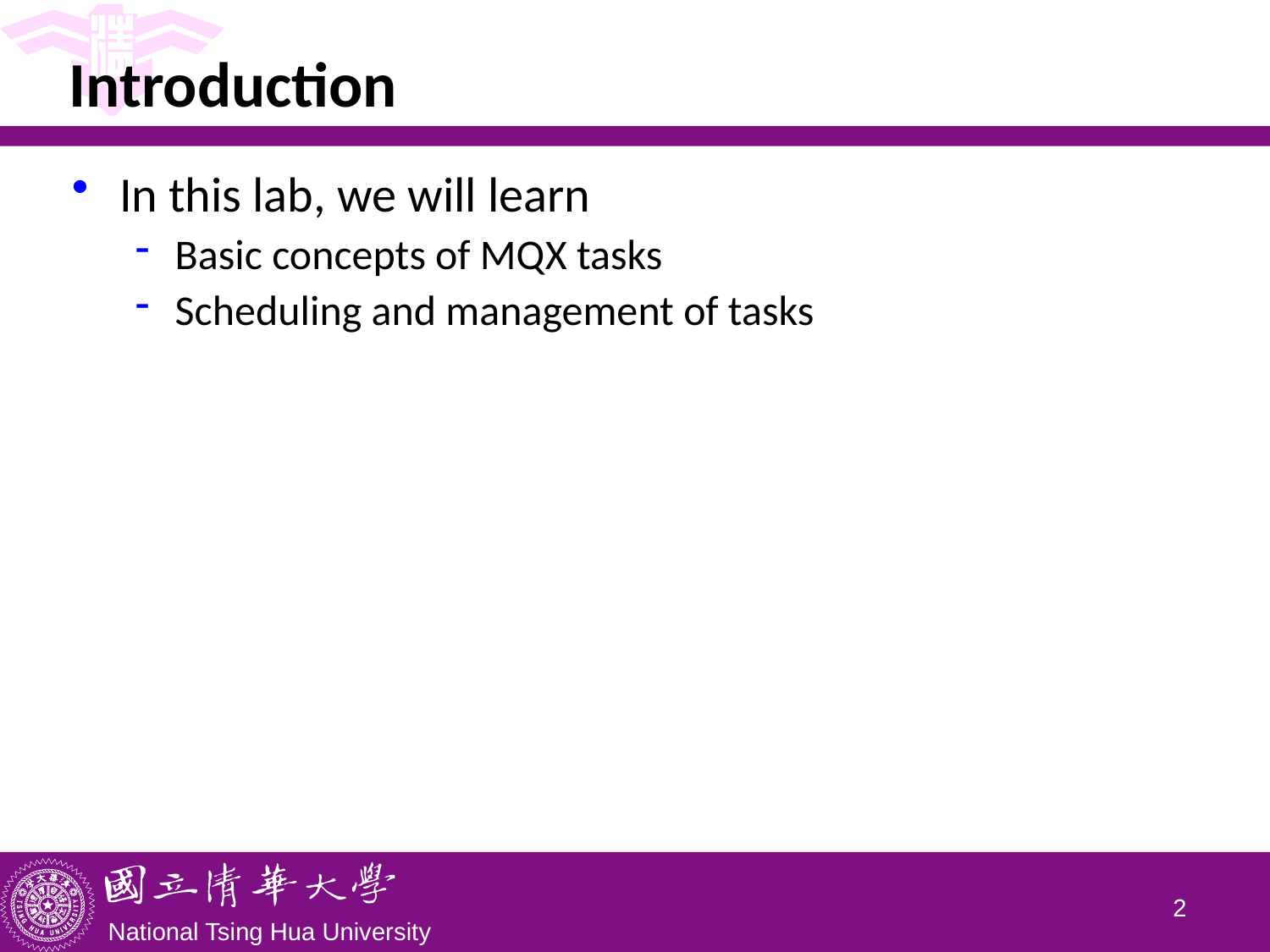

# Introduction
In this lab, we will learn
Basic concepts of MQX tasks
Scheduling and management of tasks

2